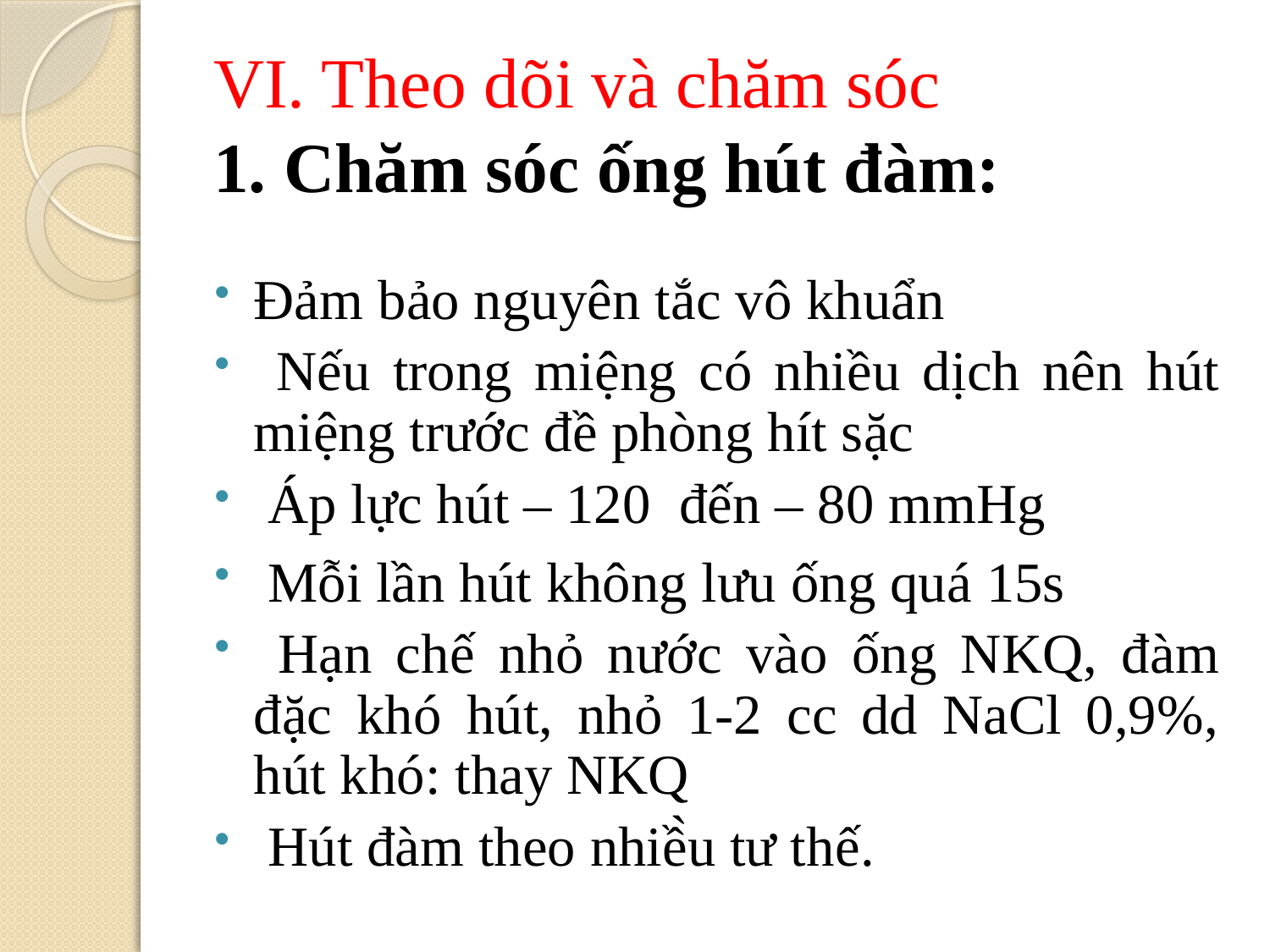

# VI. Theo dõi và chăm sóc 1. Chăm sóc ống hút đàm:
Đảm bảo nguyên tắc vô khuẩn
 Nếu trong miệng có nhiều dịch nên hút miệng trước đề phòng hít sặc
 Áp lực hút – 120  đến – 80 mmHg
 Mỗi lần hút không lưu ống quá 15s
 Hạn chế nhỏ nước vào ống NKQ, đàm đặc khó hút, nhỏ 1-2 cc dd NaCl 0,9%, hút khó: thay NKQ
 Hút đàm theo nhiề̀u tư thế.